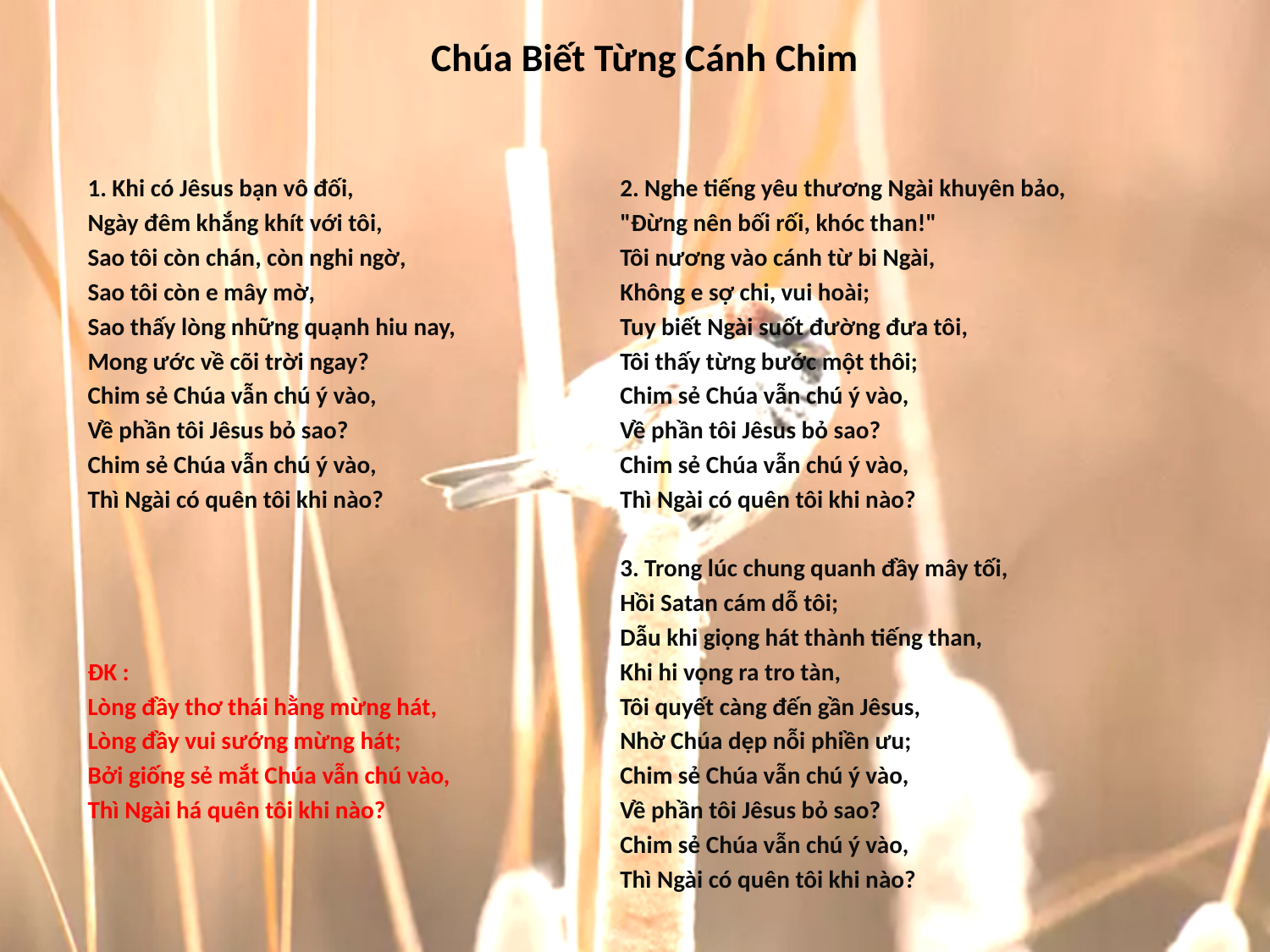

# Chúa Biết Từng Cánh Chim
1. Khi có Jêsus bạn vô đối,
Ngày đêm khắng khít với tôi,
Sao tôi còn chán, còn nghi ngờ,
Sao tôi còn e mây mờ,
Sao thấy lòng những quạnh hiu nay,
Mong ước về cõi trời ngay?
Chim sẻ Chúa vẫn chú ý vào,
Về phần tôi Jêsus bỏ sao?
Chim sẻ Chúa vẫn chú ý vào,
Thì Ngài có quên tôi khi nào?

ĐK :
Lòng đầy thơ thái hằng mừng hát,
Lòng đầy vui sướng mừng hát;
Bởi giống sẻ mắt Chúa vẫn chú vào,
Thì Ngài há quên tôi khi nào?

2. Nghe tiếng yêu thương Ngài khuyên bảo,
"Đừng nên bối rối, khóc than!"
Tôi nương vào cánh từ bi Ngài,
Không e sợ chi, vui hoài;
Tuy biết Ngài suốt đường đưa tôi,
Tôi thấy từng bước một thôi;
Chim sẻ Chúa vẫn chú ý vào,
Về phần tôi Jêsus bỏ sao?
Chim sẻ Chúa vẫn chú ý vào,
Thì Ngài có quên tôi khi nào?

3. Trong lúc chung quanh đầy mây tối,
Hồi Satan cám dỗ tôi;
Dẫu khi giọng hát thành tiếng than,
Khi hi vọng ra tro tàn,
Tôi quyết càng đến gần Jêsus,
Nhờ Chúa dẹp nỗi phiền ưu;
Chim sẻ Chúa vẫn chú ý vào,
Về phần tôi Jêsus bỏ sao?
Chim sẻ Chúa vẫn chú ý vào,
Thì Ngài có quên tôi khi nào?